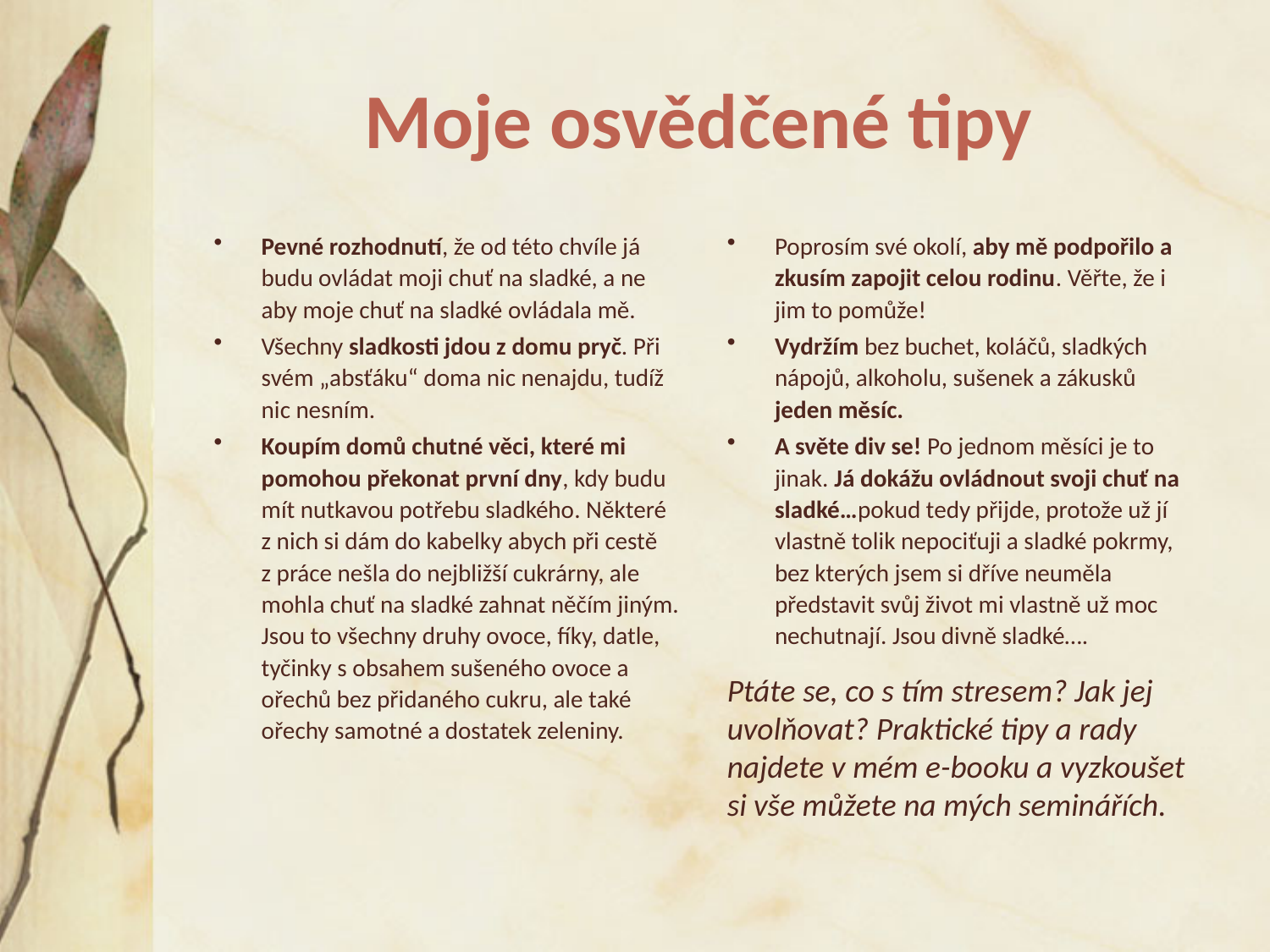

# Moje osvědčené tipy
Pevné rozhodnutí, že od této chvíle já budu ovládat moji chuť na sladké, a ne aby moje chuť na sladké ovládala mě.
Všechny sladkosti jdou z domu pryč. Při svém „absťáku“ doma nic nenajdu, tudíž nic nesním.
Koupím domů chutné věci, které mi pomohou překonat první dny, kdy budu mít nutkavou potřebu sladkého. Některé z nich si dám do kabelky abych při cestě z práce nešla do nejbližší cukrárny, ale mohla chuť na sladké zahnat něčím jiným. Jsou to všechny druhy ovoce, fíky, datle, tyčinky s obsahem sušeného ovoce a ořechů bez přidaného cukru, ale také ořechy samotné a dostatek zeleniny.

Poprosím své okolí, aby mě podpořilo a zkusím zapojit celou rodinu. Věřte, že i jim to pomůže!
Vydržím bez buchet, koláčů, sladkých nápojů, alkoholu, sušenek a zákusků jeden měsíc.
A světe div se! Po jednom měsíci je to jinak. Já dokážu ovládnout svoji chuť na sladké…pokud tedy přijde, protože už jí vlastně tolik nepociťuji a sladké pokrmy, bez kterých jsem si dříve neuměla představit svůj život mi vlastně už moc nechutnají. Jsou divně sladké….
Ptáte se, co s tím stresem? Jak jej uvolňovat? Praktické tipy a rady najdete v mém e-booku a vyzkoušet si vše můžete na mých seminářích.